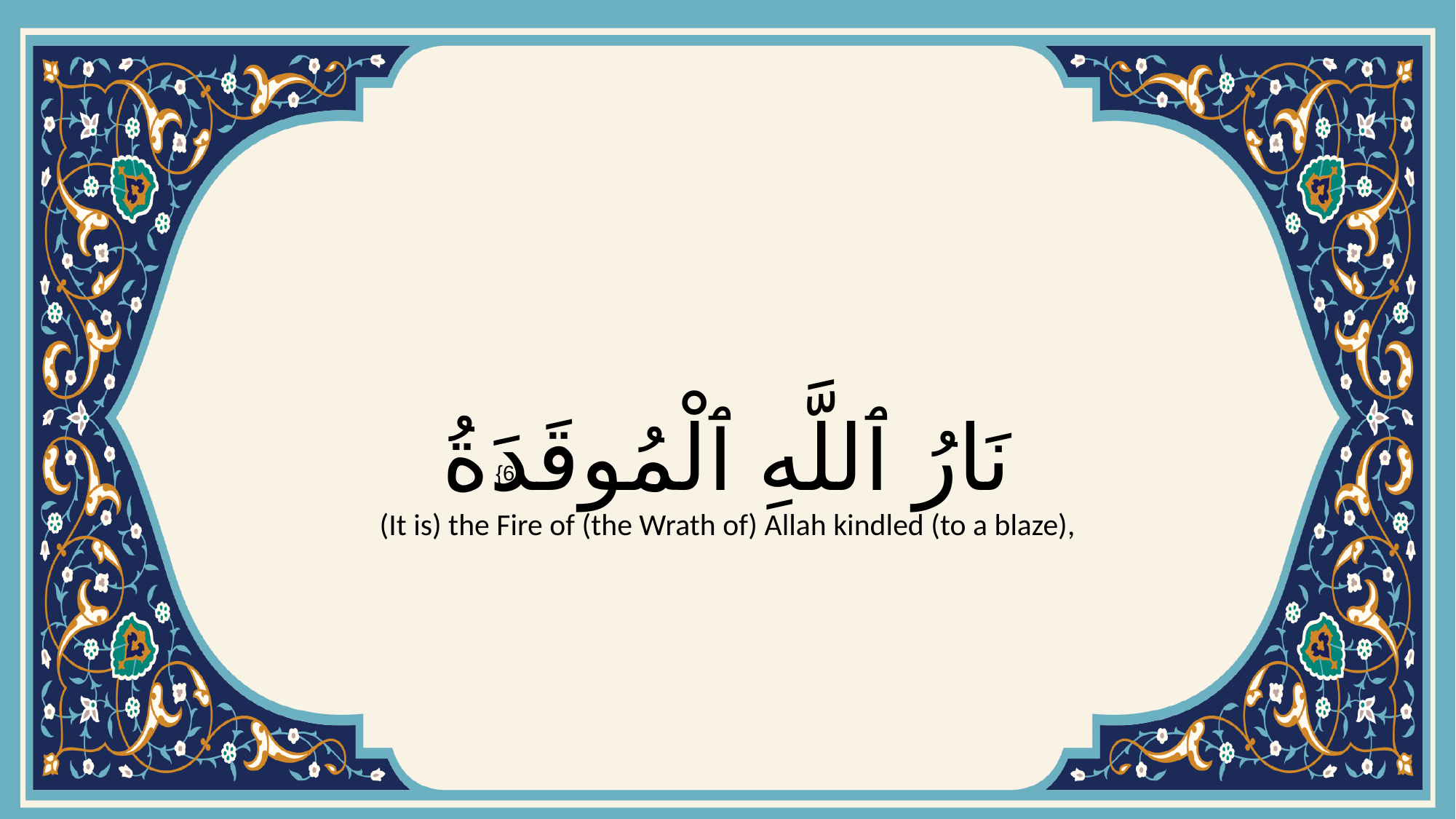

# نَارُ ٱللَّهِ ٱلْمُوقَدَةُ
{6}
(It is) the Fire of (the Wrath of) Allah kindled (to a blaze),